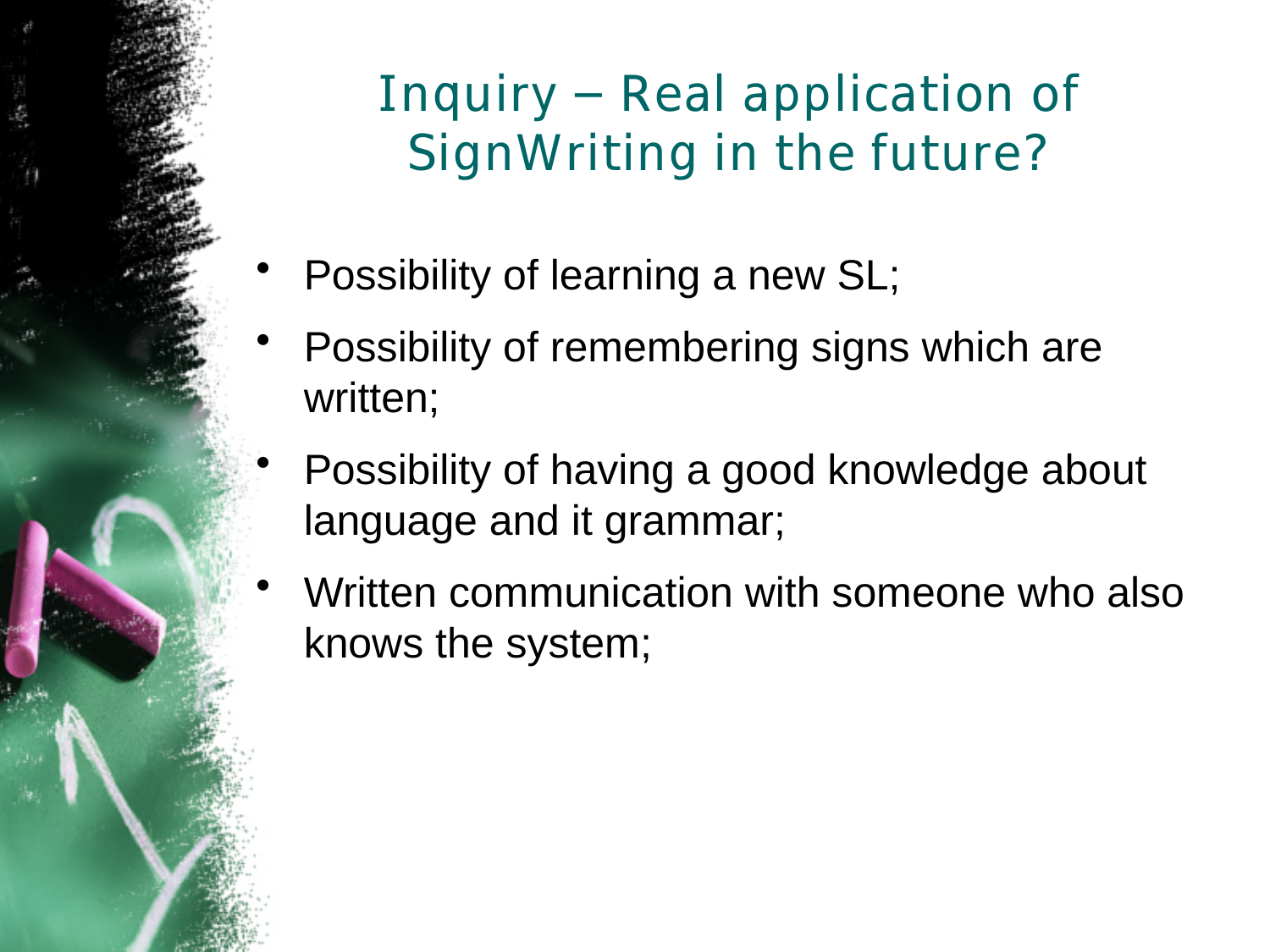

# Inquiry – Real application of SignWriting in the future?
Possibility of learning a new SL;
Possibility of remembering signs which are written;
Possibility of having a good knowledge about language and it grammar;
Written communication with someone who also knows the system;